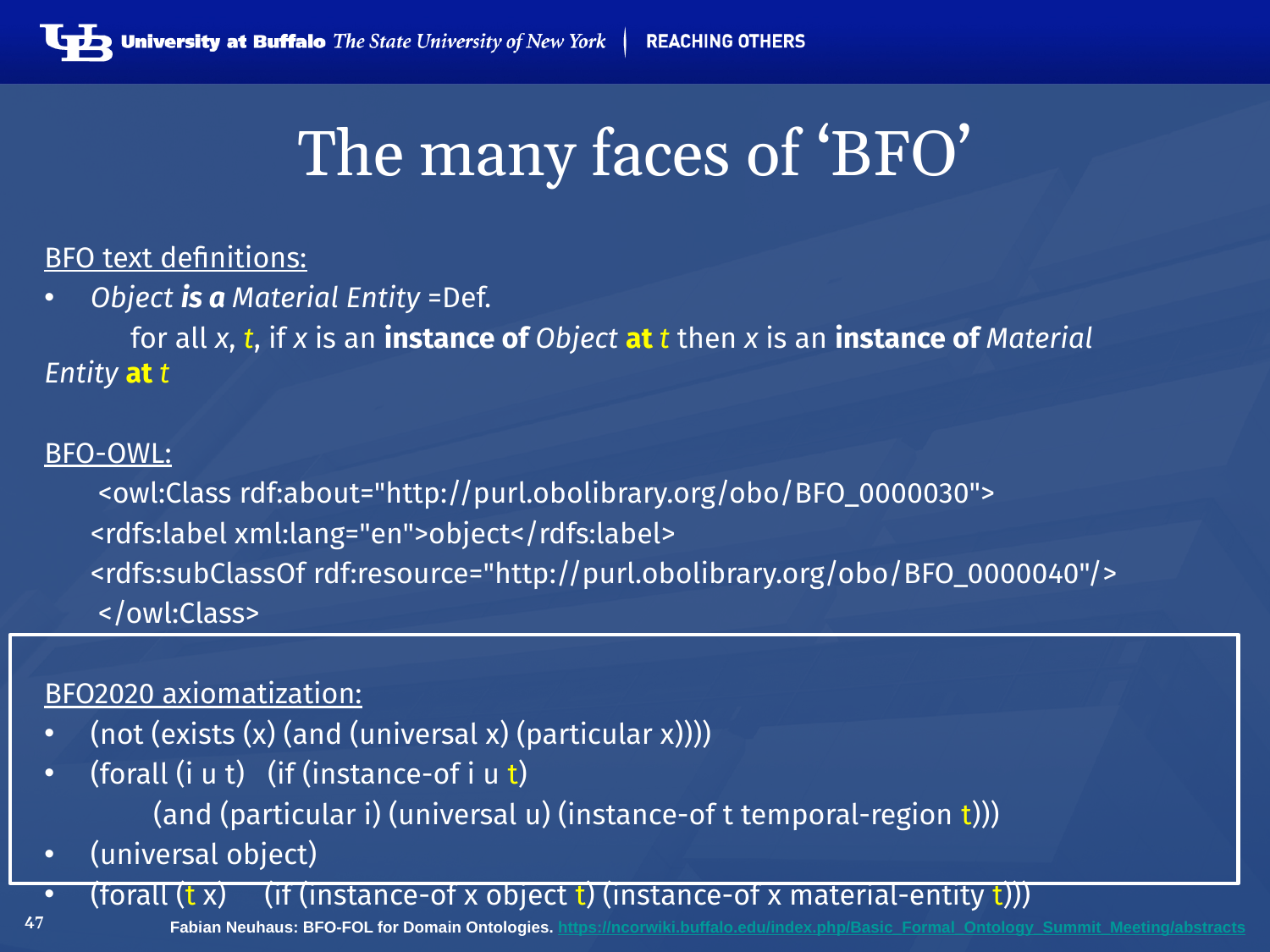

# The many faces of ‘BFO’
BFO text definitions:
Object is a Material Entity =Def.
      	for all x, t, if x is an instance of Object at t then x is an instance of Material 	Entity at t

BFO-OWL:
 <owl:Class rdf:about="http://purl.obolibrary.org/obo/BFO_0000030">
	<rdfs:label xml:lang="en">object</rdfs:label>
	<rdfs:subClassOf rdf:resource="http://purl.obolibrary.org/obo/BFO_0000040"/>
 </owl:Class>

BFO2020 axiomatization:
(not (exists (x) (and (universal x) (particular x))))
(forall (i u t)   (if (instance-of i u t)
		   (and (particular i) (universal u) (instance-of t temporal-region t)))
(universal object)
(forall (t x)     (if (instance-of x object t) (instance-of x material-entity t)))

47
Fabian Neuhaus: BFO-FOL for Domain Ontologies. https://ncorwiki.buffalo.edu/index.php/Basic_Formal_Ontology_Summit_Meeting/abstracts